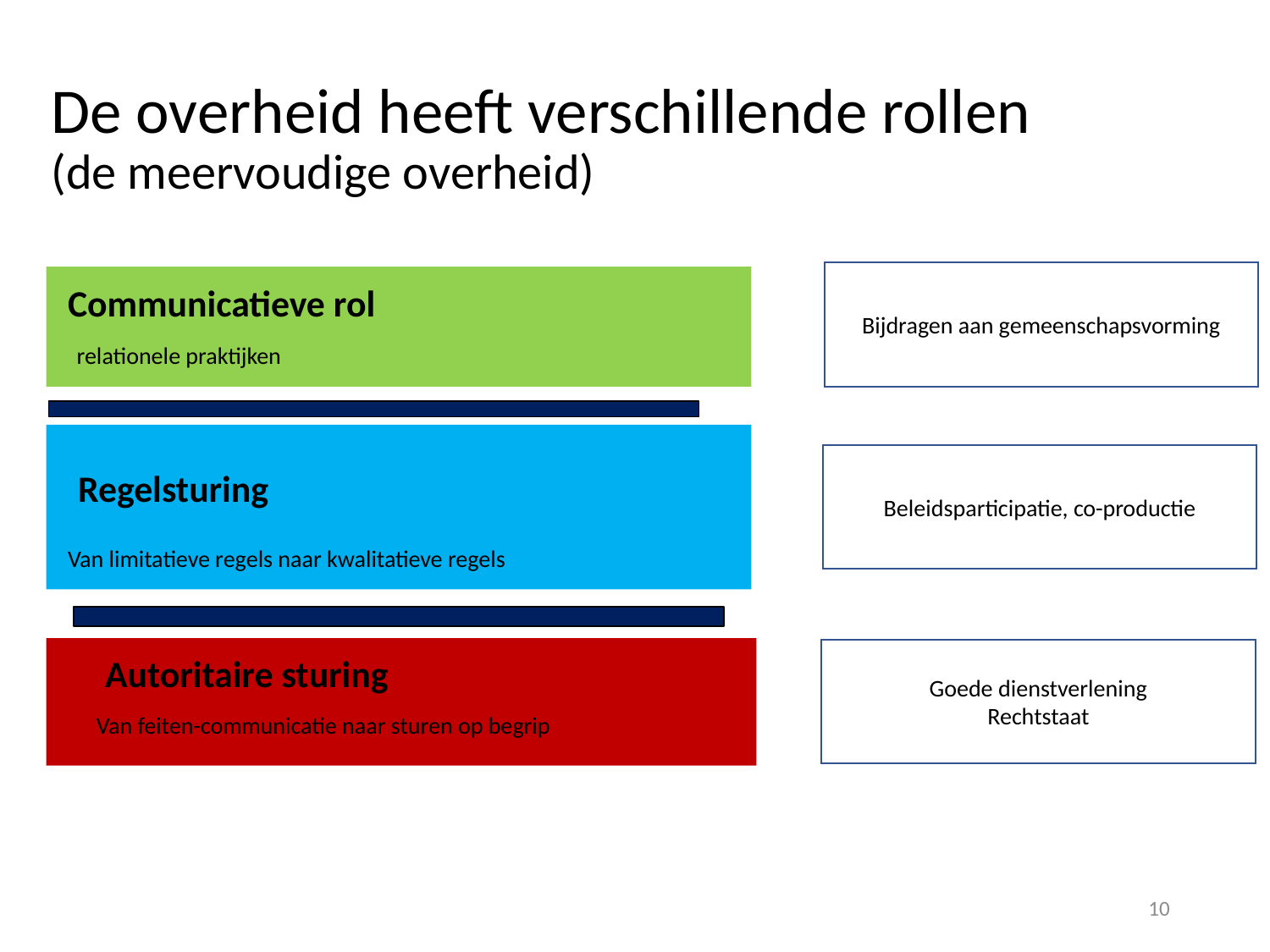

# De overheid heeft verschillende rollen (de meervoudige overheid)
Bijdragen aan gemeenschapsvorming

Communicatieve rol

relationele praktijken

Beleidsparticipatie, co-productie
Regelsturing

Van limitatieve regels naar kwalitatieve regels

Goede dienstverlening
Rechtstaat
Autoritaire sturing

Van feiten-communicatie naar sturen op begrip

10